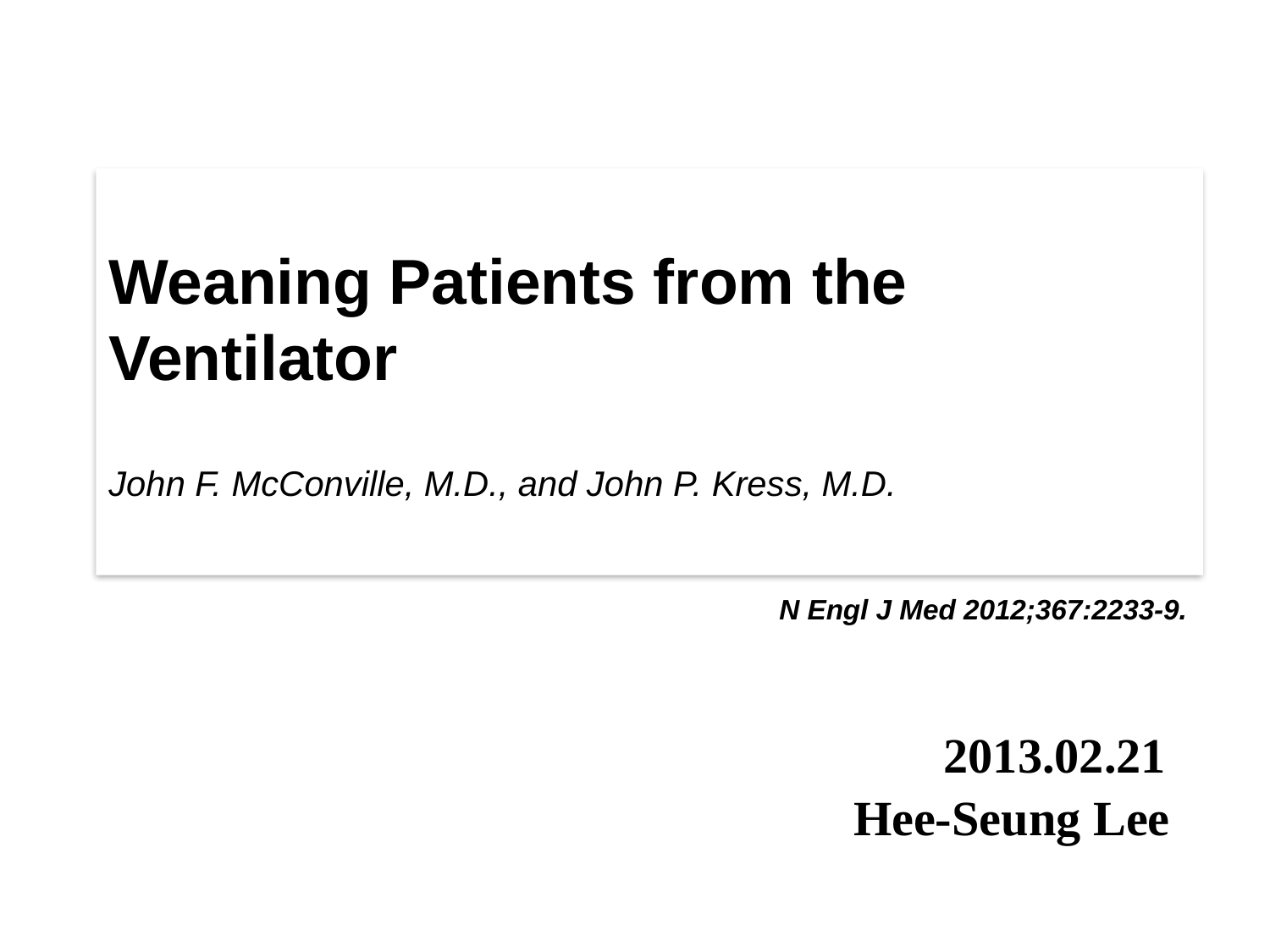

# Weaning Patients from the Ventilator John F. McConville, M.D., and John P. Kress, M.D.
N Engl J Med 2012;367:2233-9.
                                 2013.02.21
                          Hee-Seung Lee